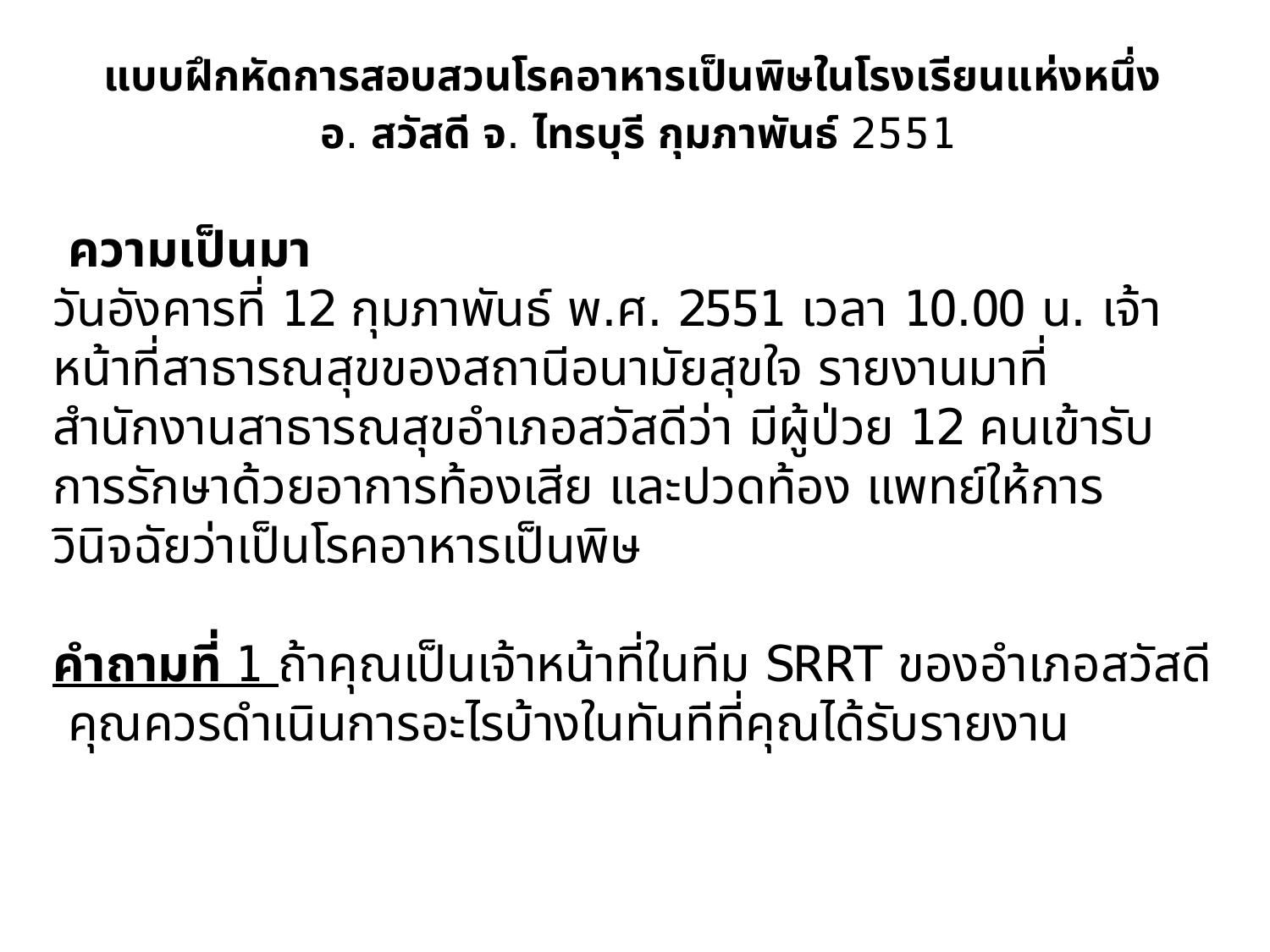

แบบฝึกหัดการสอบสวนโรคอาหารเป็นพิษในโรงเรียนแห่งหนึ่ง
 อ. สวัสดี จ. ไทรบุรี กุมภาพันธ์ 2551

 ความเป็นมา
วันอังคารที่ 12 กุมภาพันธ์ พ.ศ. 2551 เวลา 10.00 น. เจ้าหน้าที่สาธารณสุขของสถานีอนามัยสุขใจ รายงานมาที่สำนักงานสาธารณสุขอำเภอสวัสดีว่า มีผู้ป่วย 12 คนเข้ารับการรักษาด้วยอาการท้องเสีย และปวดท้อง แพทย์ให้การวินิจฉัยว่าเป็นโรคอาหารเป็นพิษ

คำถามที่ 1 ถ้าคุณเป็นเจ้าหน้าที่ในทีม SRRT ของอำเภอสวัสดี  คุณควรดำเนินการอะไรบ้างในทันทีที่คุณได้รับรายงาน